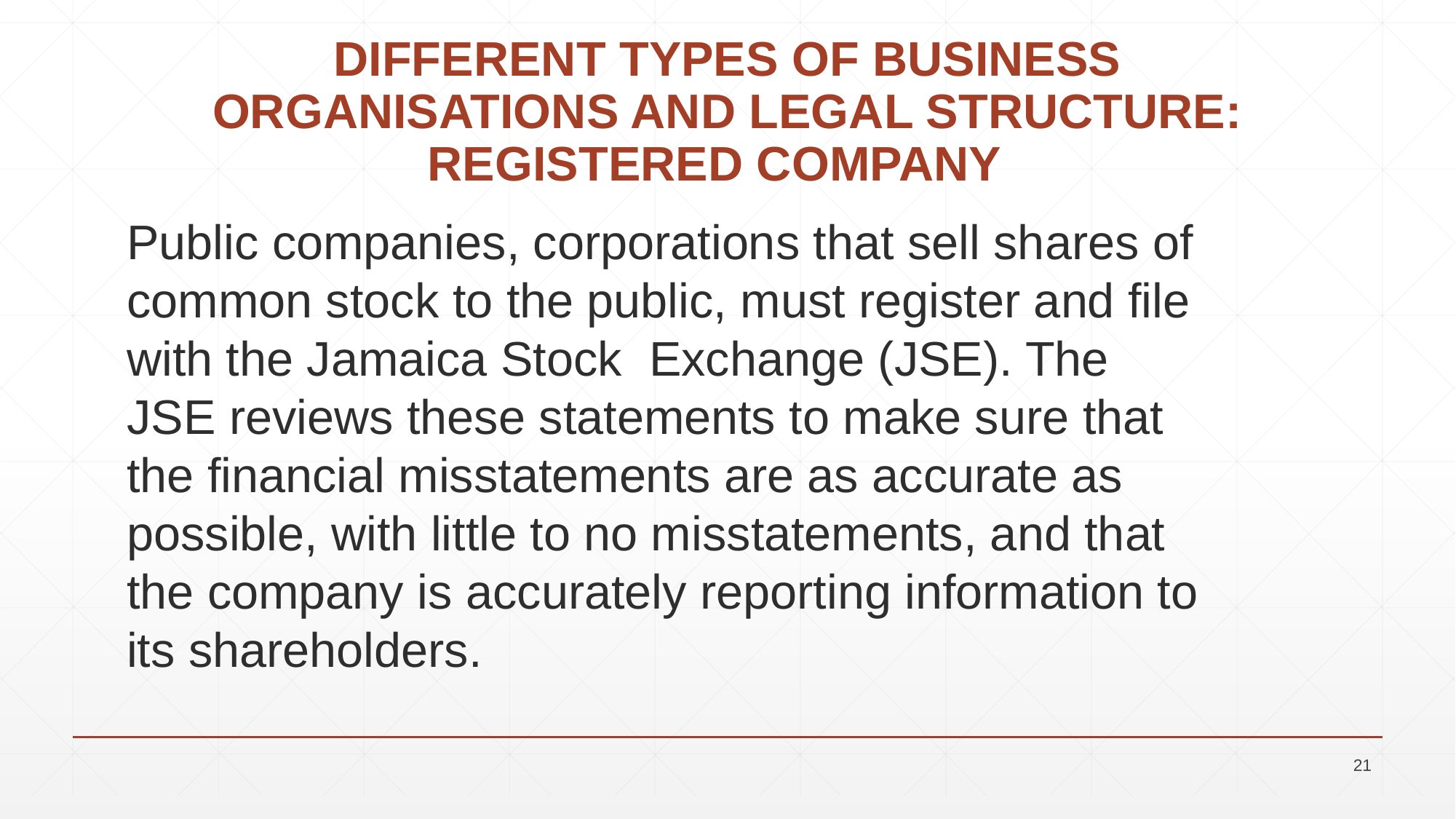

# DIFFERENT TYPES OF BUSINESS ORGANISATIONS AND LEGAL STRUCTURE: REGISTERED COMPANY
Public companies, corporations that sell shares of common stock to the public, must register and file with the Jamaica Stock  Exchange (JSE). The JSE reviews these statements to make sure that the financial misstatements are as accurate as possible, with little to no misstatements, and that the company is accurately reporting information to its shareholders.

21